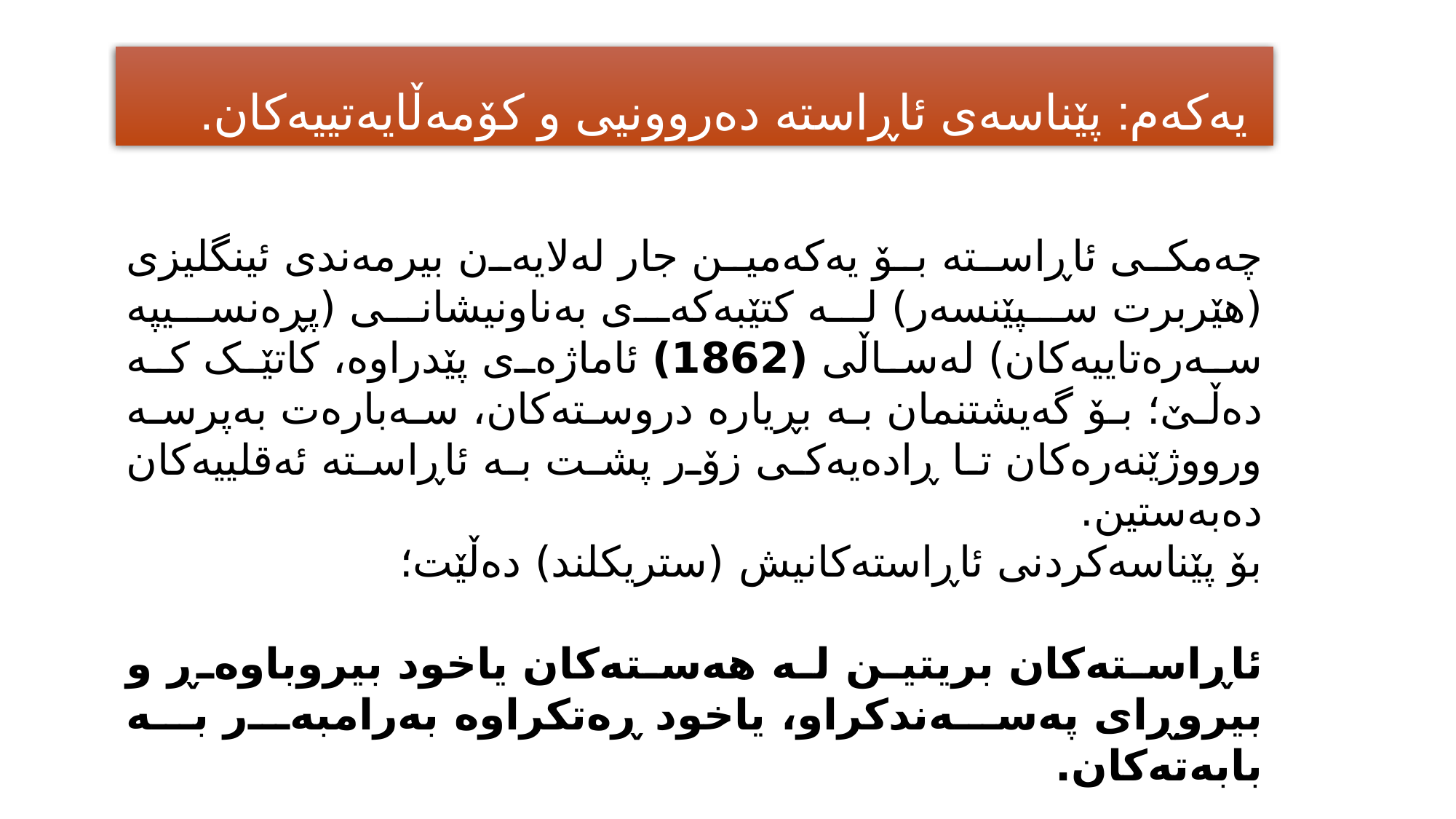

یەکەم: پێناسەی ئاڕاستە دەروونیی و کۆمەڵایەتییەکان.

چەمکی ئاڕاستە بۆ یەکەمین جار لەلایەن بیرمەندی ئینگلیزی (هێربرت سپێنسەر) لە کتێبەکەی بەناونیشانی (پڕەنسیپە سەرەتاییەکان) لەساڵی (1862) ئاماژەی پێدراوە، کاتێک کە دەڵێ؛ بۆ گەیشتنمان بە بڕیارە دروستەکان، سەبارەت بەپرسە ورووژێنەرەکان تا ڕادەیەکی زۆر پشت بە ئاڕاستە ئەقلییەکان دەبەستین.
بۆ پێناسەکردنی ئاڕاستەکانیش (ستریکلند) دەڵێت؛

ئاڕاستەکان بریتین لە هەستەکان یاخود بیروباوەڕ و بیروڕای پەسەندکراو، یاخود ڕەتکراوە بەرامبەر بە بابەتەکان.